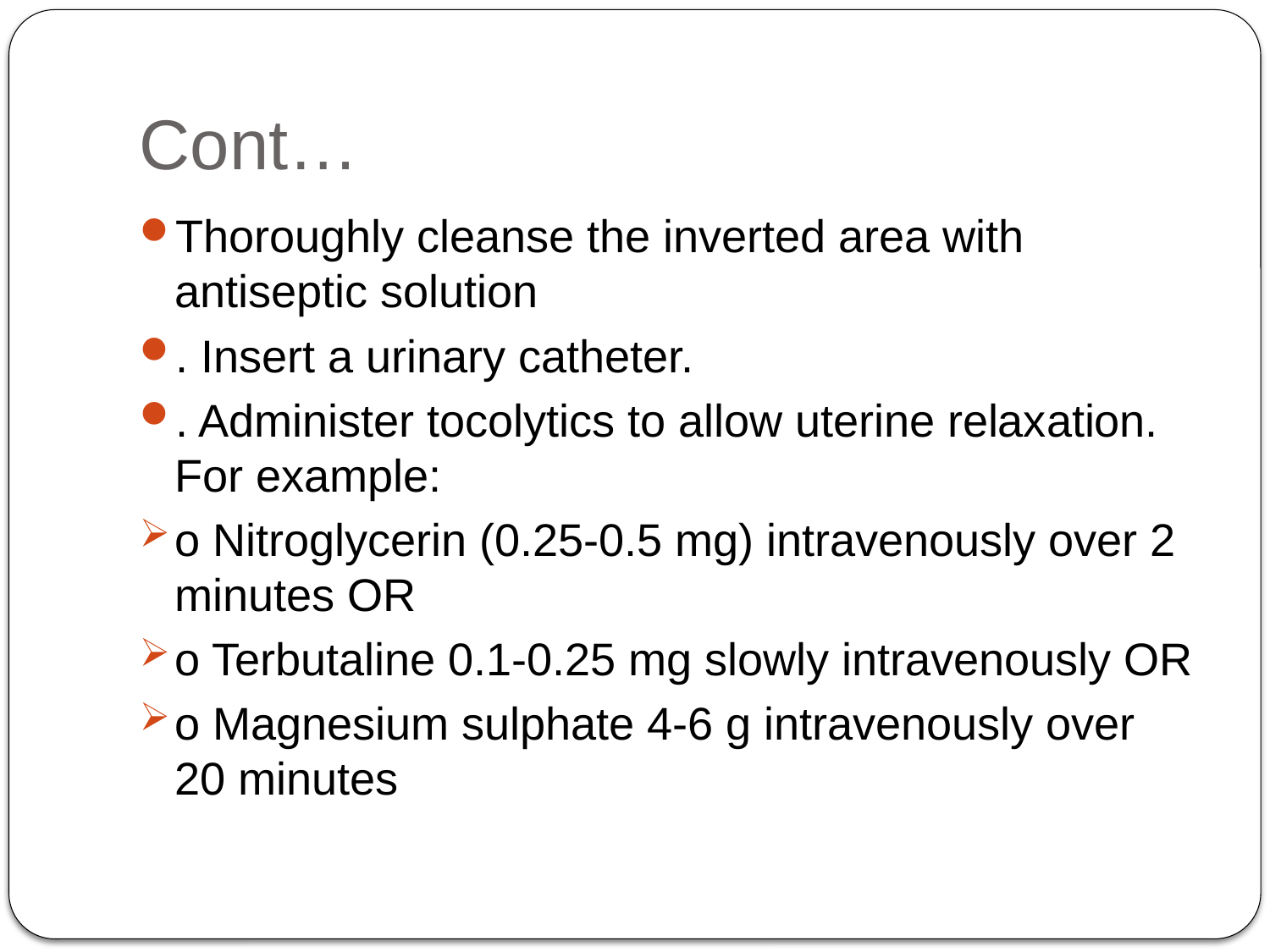

# Cont…
Thoroughly cleanse the inverted area with antiseptic solution
. Insert a urinary catheter.
. Administer tocolytics to allow uterine relaxation. For example:
o Nitroglycerin (0.25-0.5 mg) intravenously over 2 minutes OR
o Terbutaline 0.1-0.25 mg slowly intravenously OR
o Magnesium sulphate 4-6 g intravenously over 20 minutes